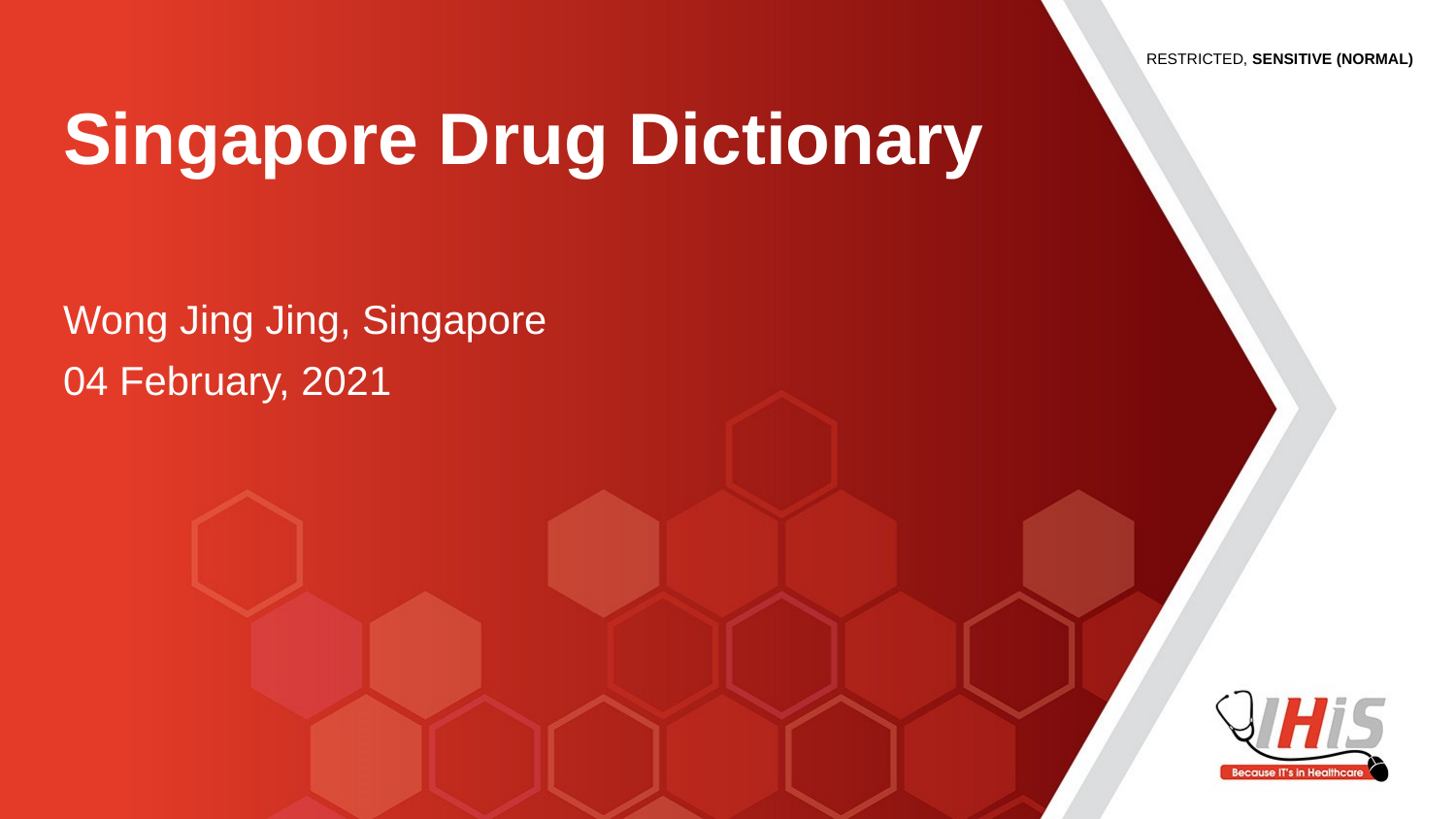

# Singapore Drug Dictionary
Wong Jing Jing, Singapore
04 February, 2021